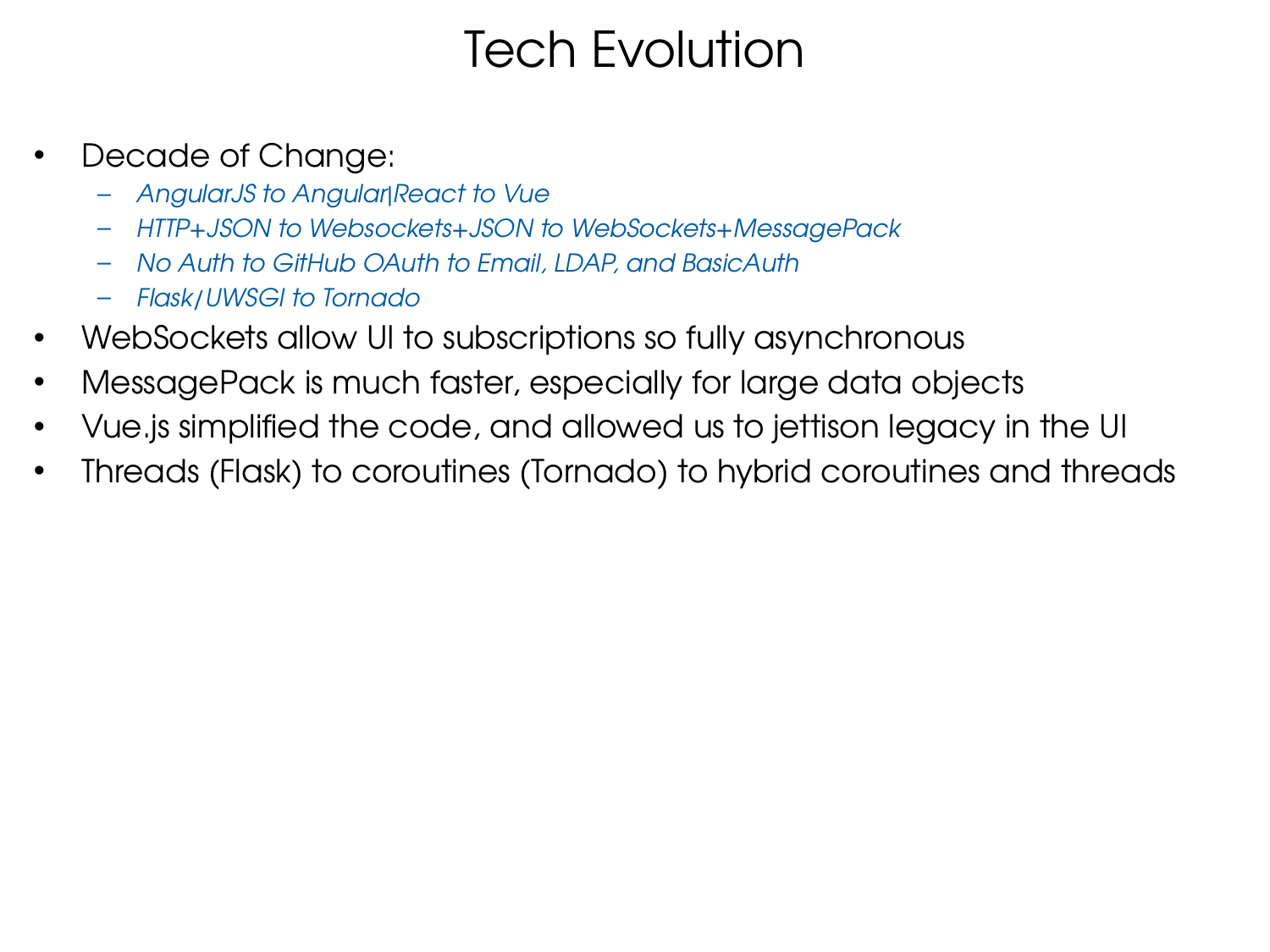

# Tech Evolution
Decade of Change:
AngularJS to Angular|React to Vue
HTTP+JSON to Websockets+JSON to WebSockets+MessagePack
No Auth to GitHub OAuth to Email, LDAP, and BasicAuth
Flask/UWSGI to Tornado
WebSockets allow UI to subscriptions so fully asynchronous
MessagePack is much faster, especially for large data objects
Vue.js simplified the code, and allowed us to jettison legacy in the UI
Threads (Flask) to coroutines (Tornado) to hybrid coroutines and threads